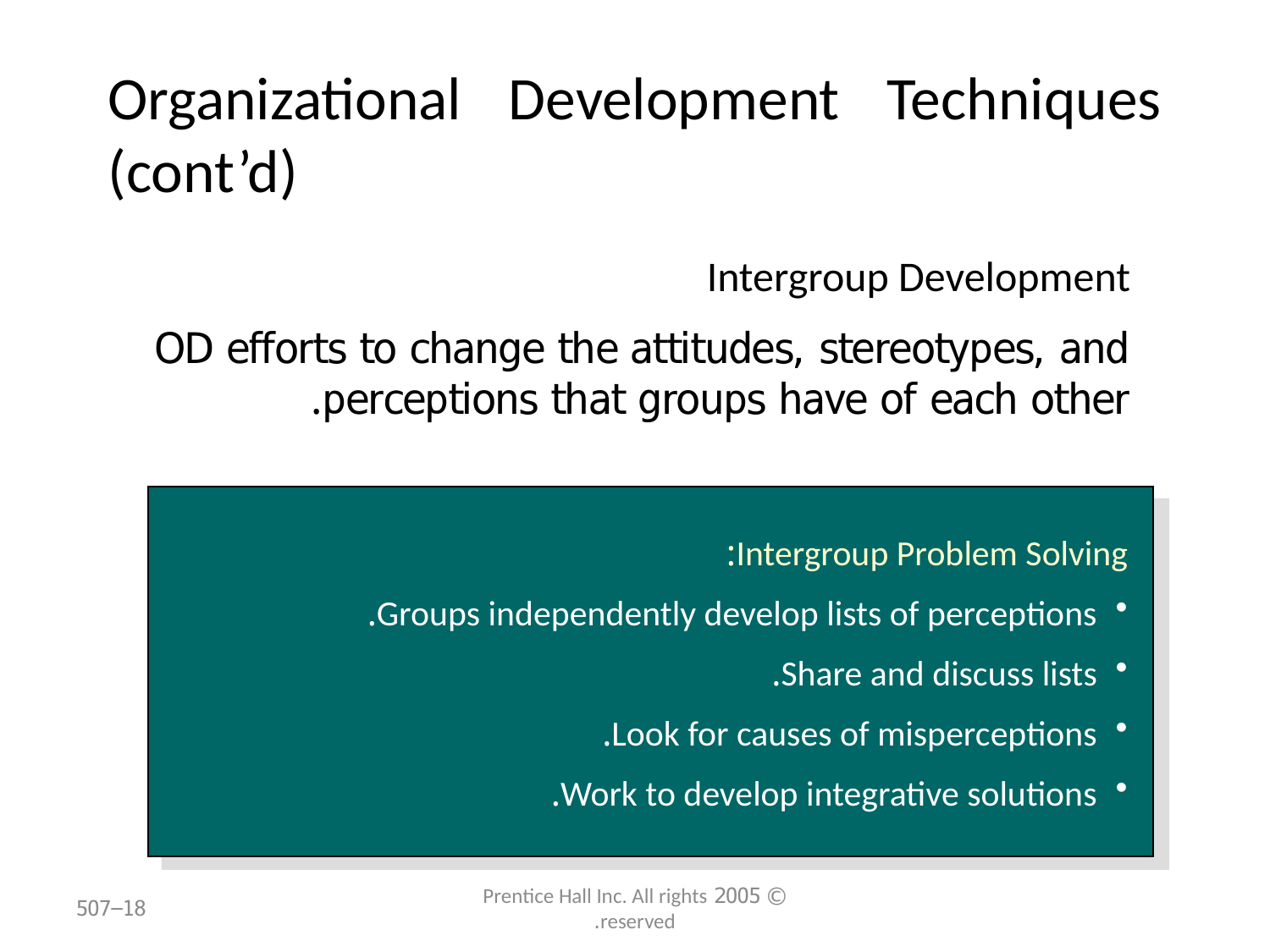

# Organizational Development Techniques (cont’d)
Intergroup Development
OD efforts to change the attitudes, stereotypes, and perceptions that groups have of each other.
Intergroup Problem Solving:
Groups independently develop lists of perceptions.
Share and discuss lists.
Look for causes of misperceptions.
Work to develop integrative solutions.
18–507
© 2005 Prentice Hall Inc. All rights reserved.